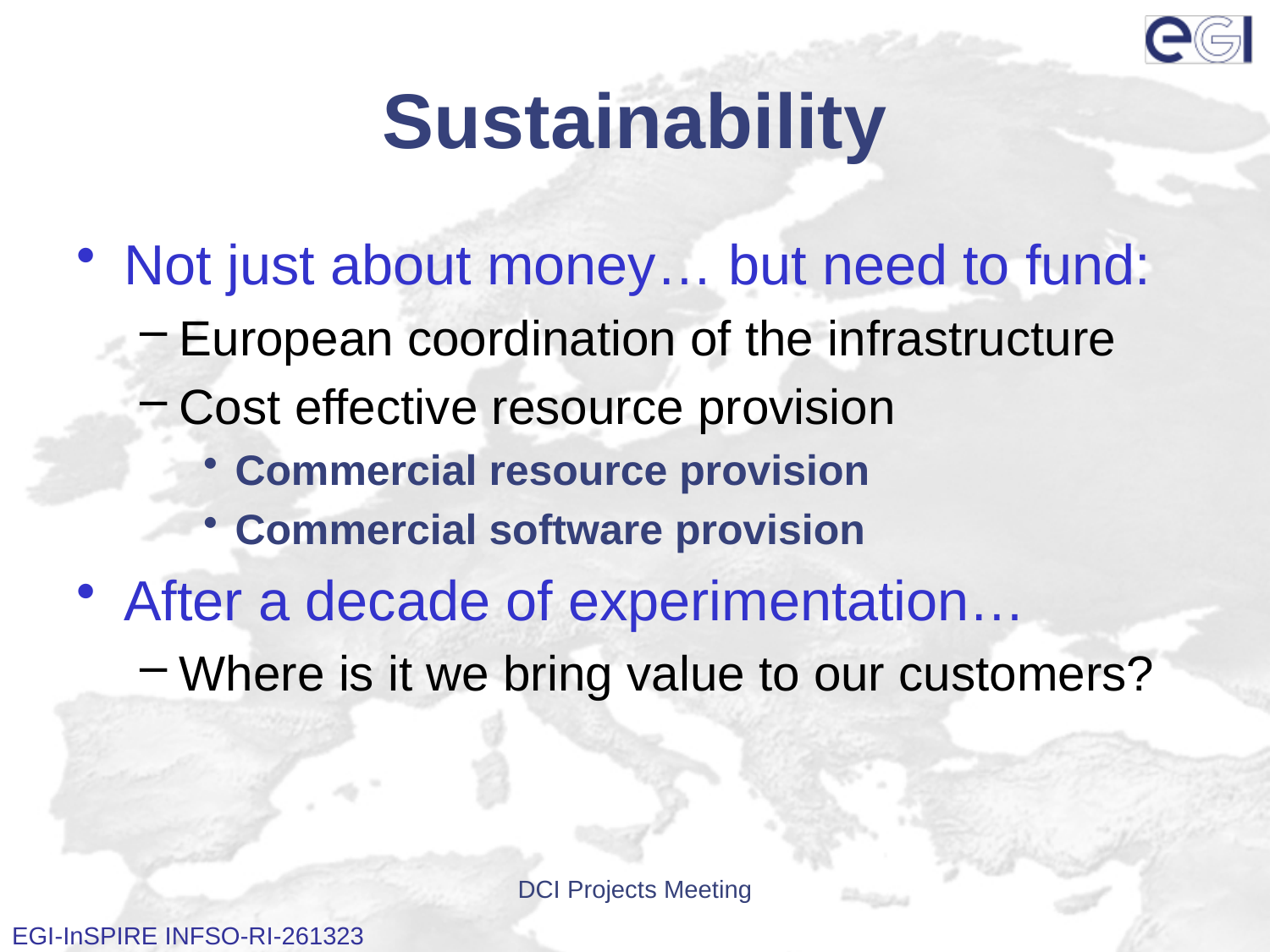

# Sustainability
Not just about money… but need to fund:
European coordination of the infrastructure
Cost effective resource provision
Commercial resource provision
Commercial software provision
After a decade of experimentation…
Where is it we bring value to our customers?
DCI Projects Meeting